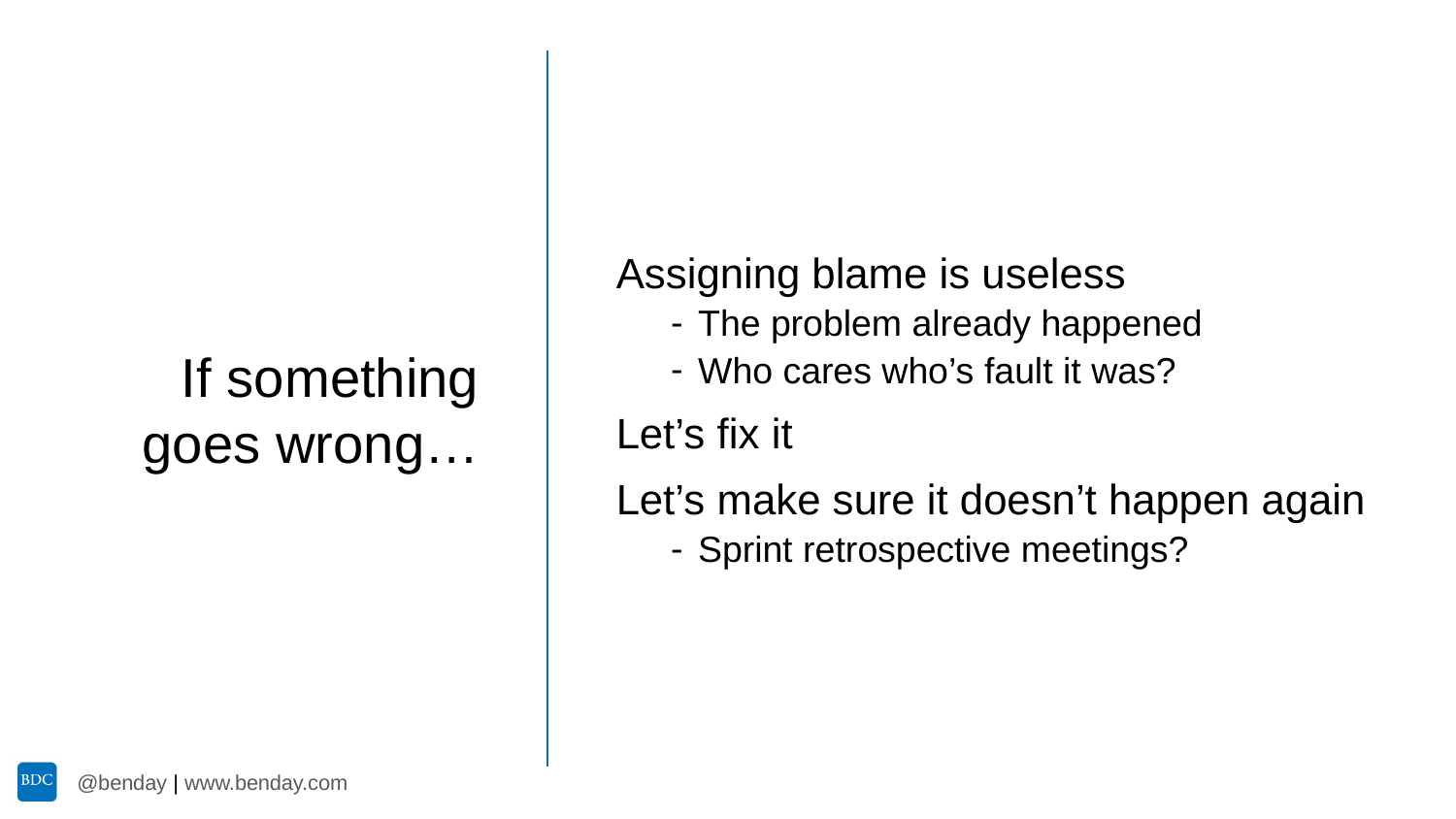

Assigning blame is useless
The problem already happened
Who cares who’s fault it was?
Let’s fix it
Let’s make sure it doesn’t happen again
Sprint retrospective meetings?
If something goes wrong…